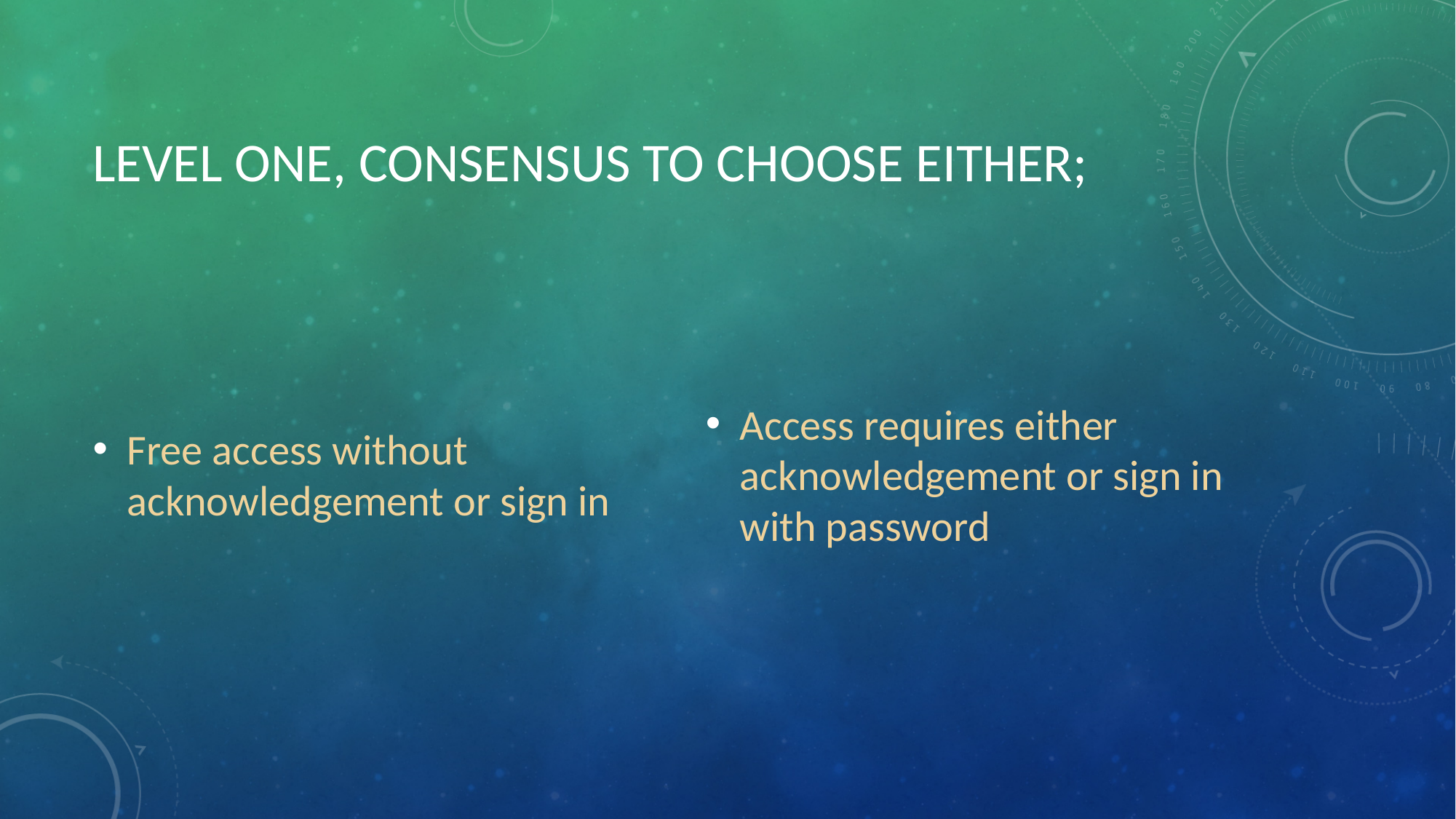

# Level one, consensus to choose either;
Free access without acknowledgement or sign in
Access requires either acknowledgement or sign in with password